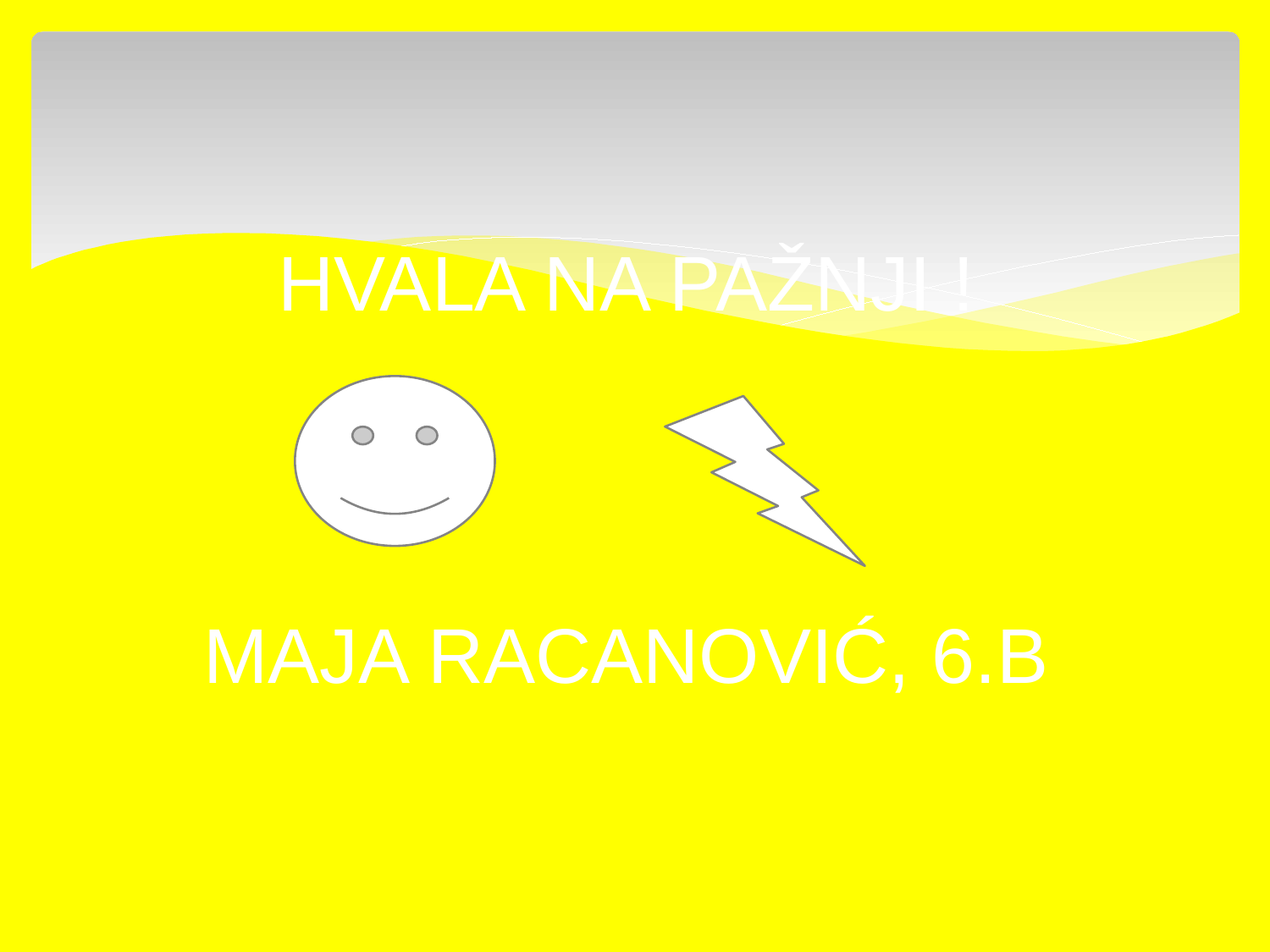

# HVALA NA PAŽNJI ! MAJA RACANOVIĆ, 6.B